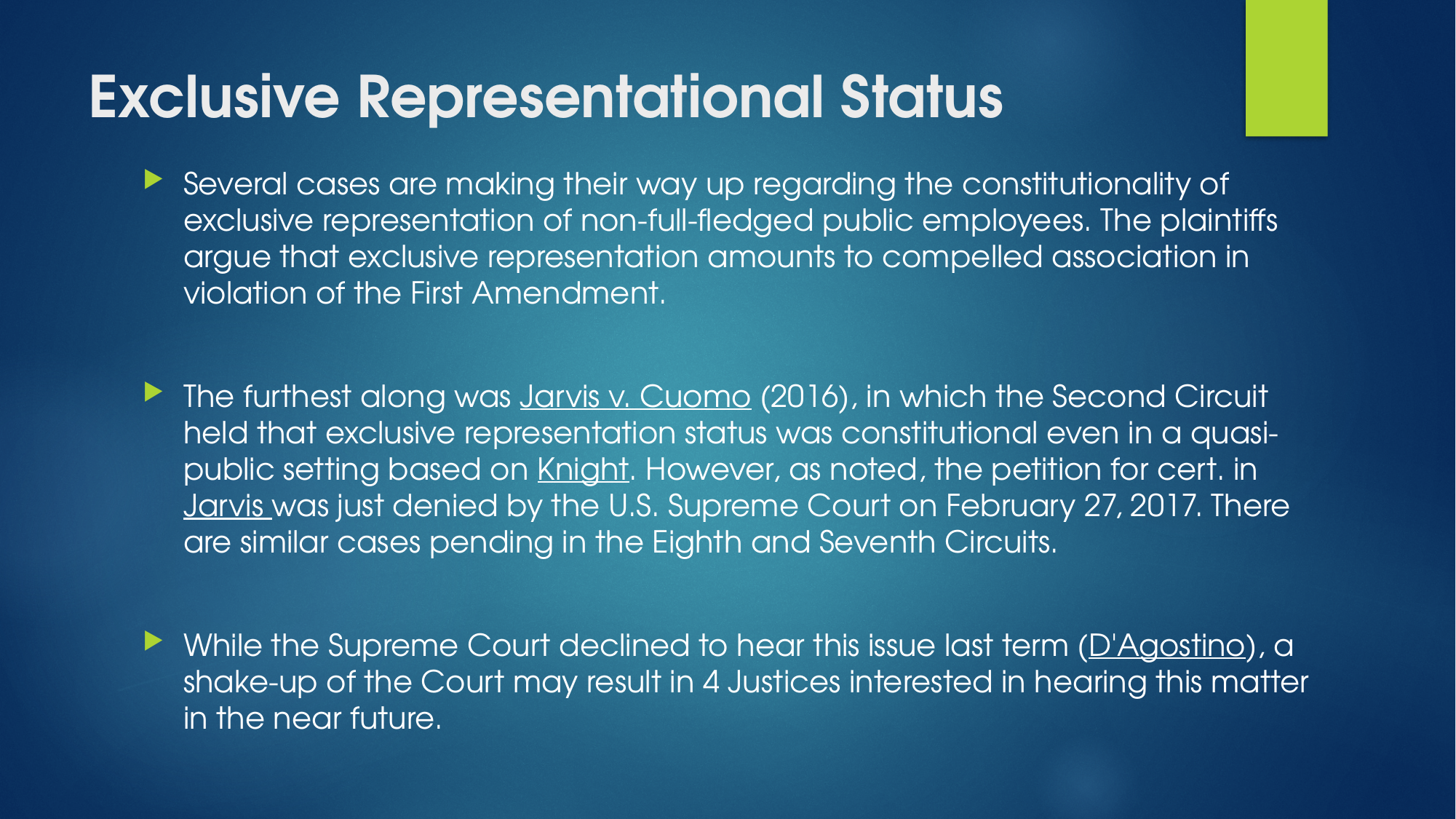

# Exclusive Representational Status
Several cases are making their way up regarding the constitutionality of exclusive representation of non-full-fledged public employees. The plaintiffs argue that exclusive representation amounts to compelled association in violation of the First Amendment.

The furthest along was Jarvis v. Cuomo (2016), in which the Second Circuit held that exclusive representation status was constitutional even in a quasi-public setting based on Knight. However, as noted, the petition for cert. in Jarvis was just denied by the U.S. Supreme Court on February 27, 2017. There are similar cases pending in the Eighth and Seventh Circuits.

While the Supreme Court declined to hear this issue last term (D'Agostino), a shake-up of the Court may result in 4 Justices interested in hearing this matter in the near future.